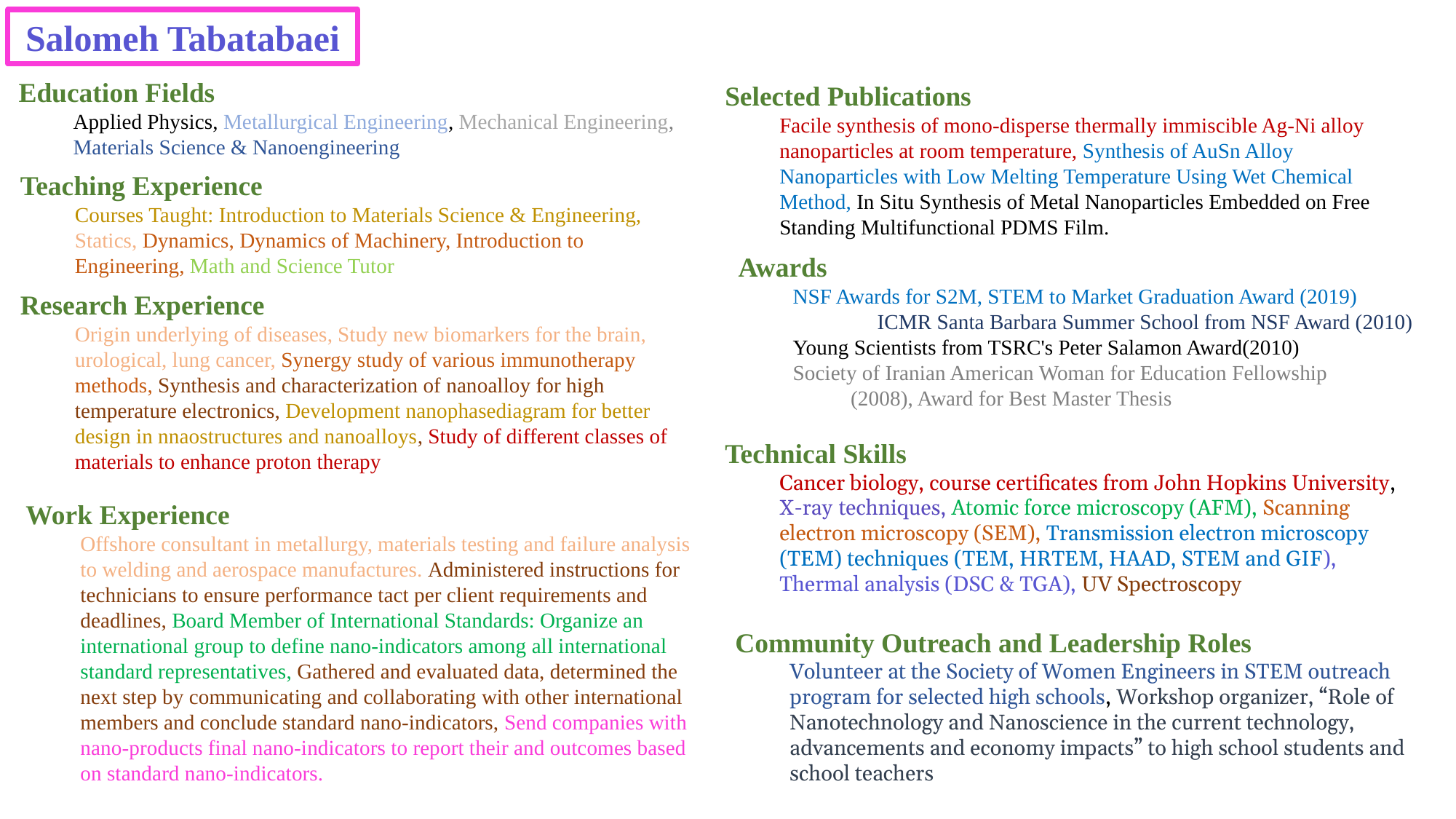

Salomeh Tabatabaei
Education Fields
Applied Physics, Metallurgical Engineering, Mechanical Engineering, Materials Science & Nanoengineering
Selected Publications
Facile synthesis of mono-disperse thermally immiscible Ag-Ni alloy nanoparticles at room temperature, Synthesis of AuSn Alloy Nanoparticles with Low Melting Temperature Using Wet Chemical Method, In Situ Synthesis of Metal Nanoparticles Embedded on Free Standing Multifunctional PDMS Film.

Teaching Experience
Courses Taught: Introduction to Materials Science & Engineering, Statics, Dynamics, Dynamics of Machinery, Introduction to Engineering, Math and Science Tutor
Awards
NSF Awards for S2M, STEM to Market Graduation Award (2019)                                                             ICMR Santa Barbara Summer School from NSF Award (2010)
Young Scientists from TSRC's Peter Salamon Award(2010)
Society of Iranian American Woman for Education Fellowship                                                             (2008), Award for Best Master Thesis
Research Experience
Origin underlying of diseases, Study new biomarkers for the brain, urological, lung cancer, Synergy study of various immunotherapy methods, Synthesis and characterization of nanoalloy for high temperature electronics, Development nanophasediagram for better design in nnaostructures and nanoalloys, Study of different classes of materials to enhance proton therapy
Technical Skills
Cancer biology, course certificates from John Hopkins University,
X-ray techniques, Atomic force microscopy (AFM), Scanning electron microscopy (SEM), Transmission electron microscopy (TEM) techniques (TEM, HRTEM, HAAD, STEM and GIF), Thermal analysis (DSC & TGA), UV Spectroscopy

Work Experience
Offshore consultant in metallurgy, materials testing and failure analysis to welding and aerospace manufactures. Administered instructions for technicians to ensure performance tact per client requirements and deadlines, Board Member of International Standards: Organize an international group to define nano-indicators among all international standard representatives, Gathered and evaluated data, determined the next step by communicating and collaborating with other international members and conclude standard nano-indicators, Send companies with nano-products final nano-indicators to report their and outcomes based on standard nano-indicators.

Community Outreach and Leadership Roles
Volunteer at the Society of Women Engineers in STEM outreach program for selected high schools, Workshop organizer, “Role of Nanotechnology and Nanoscience in the current technology, advancements and economy impacts” to high school students and school teachers